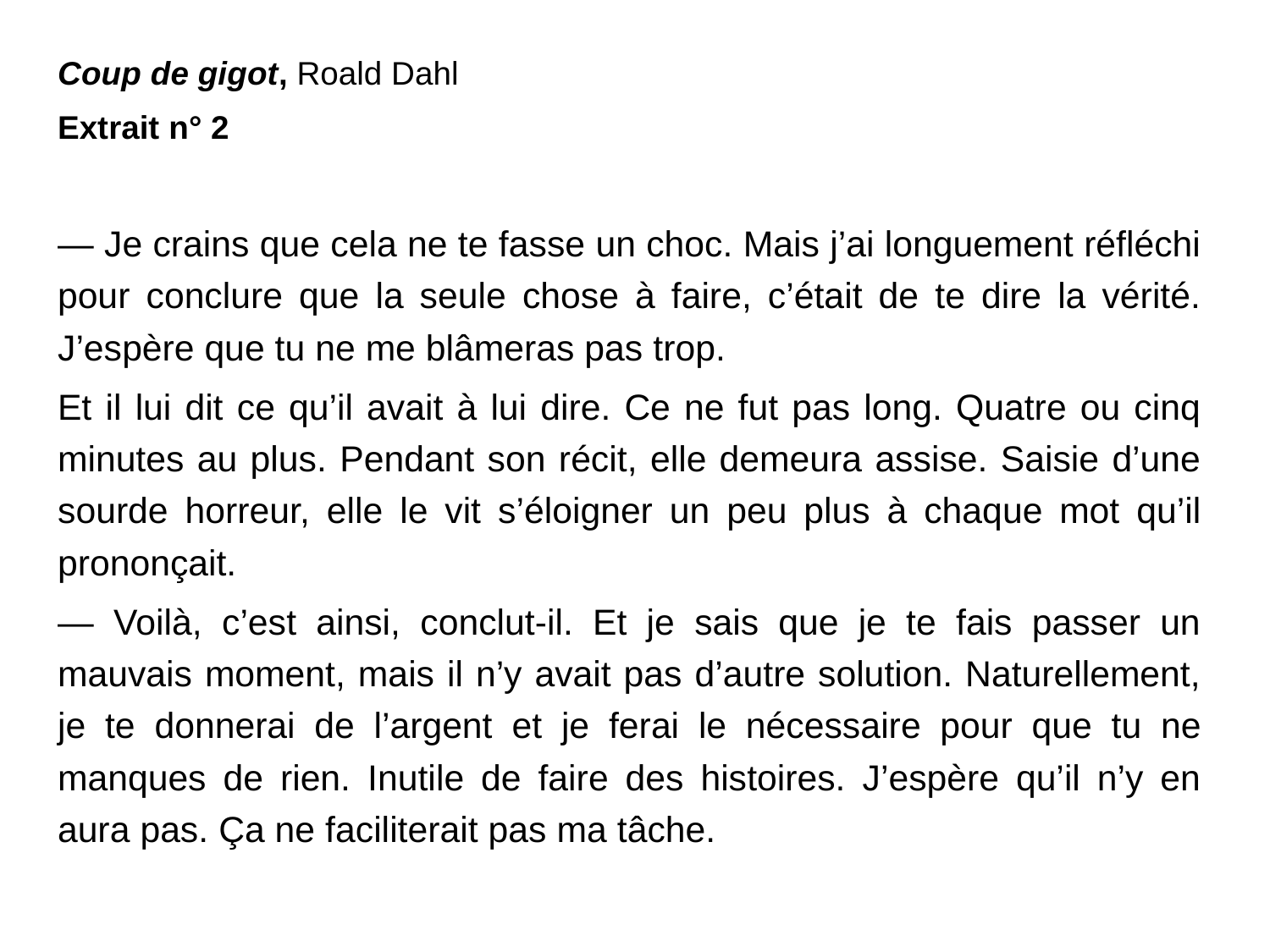

Coup de gigot, Roald Dahl
Extrait n° 2

— Je crains que cela ne te fasse un choc. Mais j’ai longuement réfléchi pour conclure que la seule chose à faire, c’était de te dire la vérité. J’espère que tu ne me blâmeras pas trop.
Et il lui dit ce qu’il avait à lui dire. Ce ne fut pas long. Quatre ou cinq minutes au plus. Pendant son récit, elle demeura assise. Saisie d’une sourde horreur, elle le vit s’éloigner un peu plus à chaque mot qu’il prononçait.
— Voilà, c’est ainsi, conclut-il. Et je sais que je te fais passer un mauvais moment, mais il n’y avait pas d’autre solution. Naturellement, je te donnerai de l’argent et je ferai le nécessaire pour que tu ne manques de rien. Inutile de faire des histoires. J’espère qu’il n’y en aura pas. Ça ne faciliterait pas ma tâche.